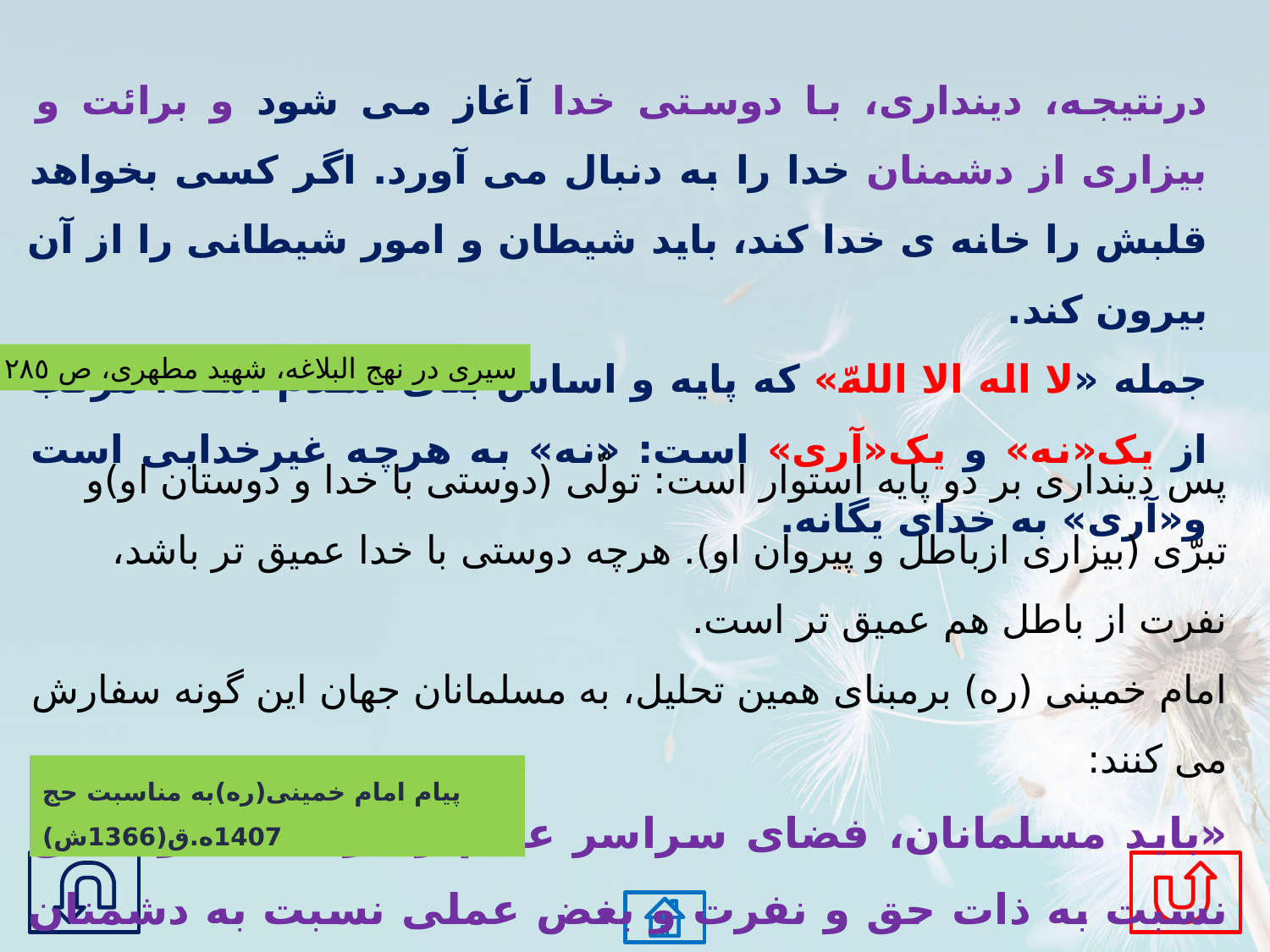

درنتیجه، دینداری، با دوستی خدا آغاز می شود و برائت و بیزاری از دشمنان خدا را به دنبال می آورد. اگر کسی بخواهد قلبش را خانه ی خدا کند، باید شیطان و امور شیطانی را از آن بیرون کند.
جمله «لا اله الا اللهّ» که پایه و اساس بنای اسلام است، مرکب از یک«نه» و یک«آری» است: «نه» به هرچه غیرخدایی است و«آری» به خدای یگانه.
سیری در نهج البلاغه، شهید مطهری، ص ٢٨٥
پس دینداری بر دو پایه استوار است: تولّی (دوستی با خدا و دوستان او)و تبرّی (بیزاری ازباطل و پیروان او). هرچه دوستی با خدا عمیق تر باشد، نفرت از باطل هم عمیق تر است.
امام خمینی (ره) برمبنای همین تحلیل، به مسلمانان جهان این گونه سفارش می کنند:
«باید مسلمانان، فضای سراسر عالم را از محبت و عشق نسبت به ذات حق و نفرت و بغض عملی نسبت به دشمنان خدا لبریز کنند»

پیام امام خمینی(ره)به مناسبت حج 1407ه.ق(1366ش)